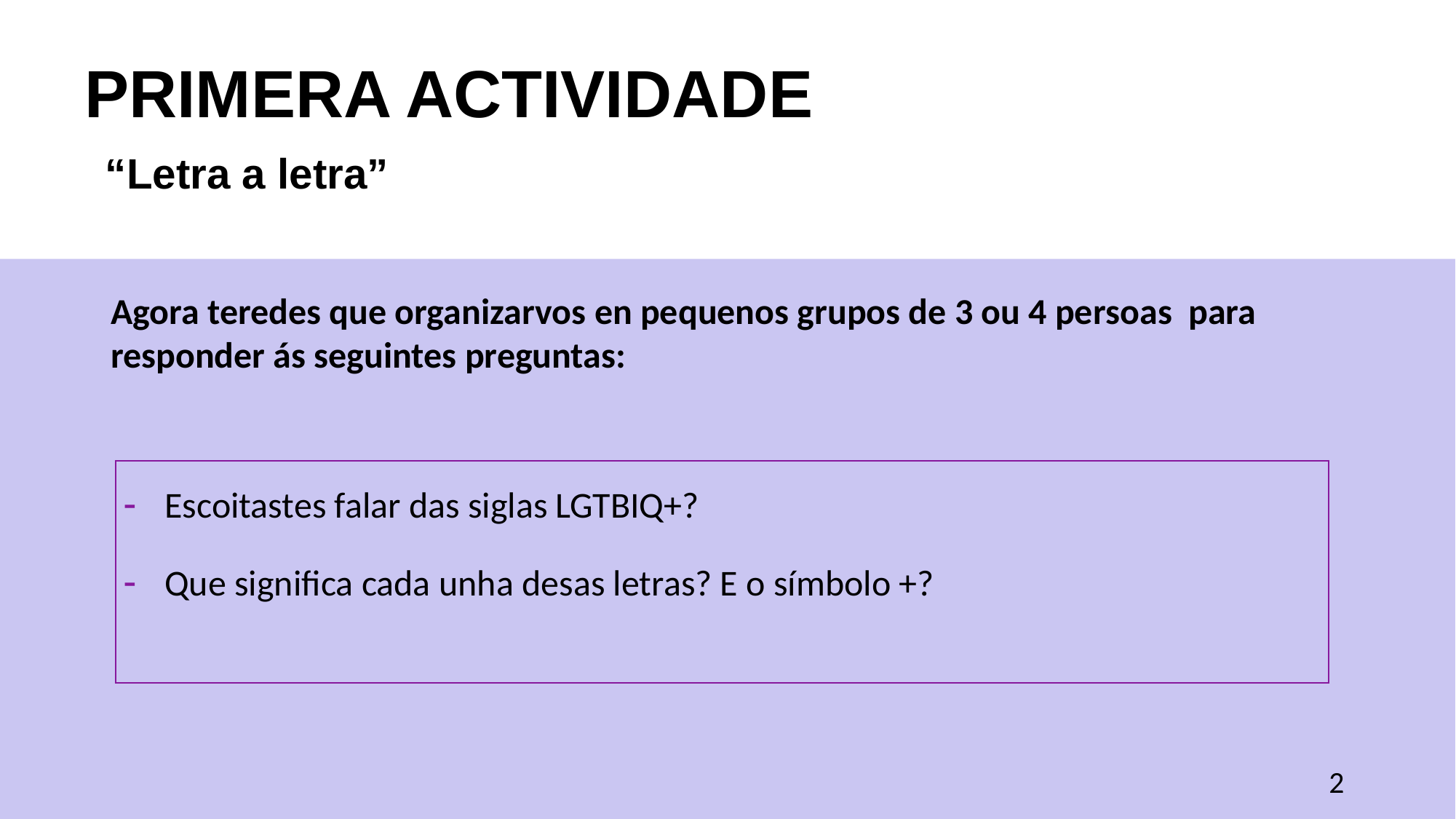

PRIMERA ACTIVIDADE
# “Letra a letra”

Agora teredes que organizarvos en pequenos grupos de 3 ou 4 persoas  para responder ás seguintes preguntas:
| Escoitastes falar das siglas LGTBIQ+? Que significa cada unha desas letras? E o símbolo +? |
| --- |
2